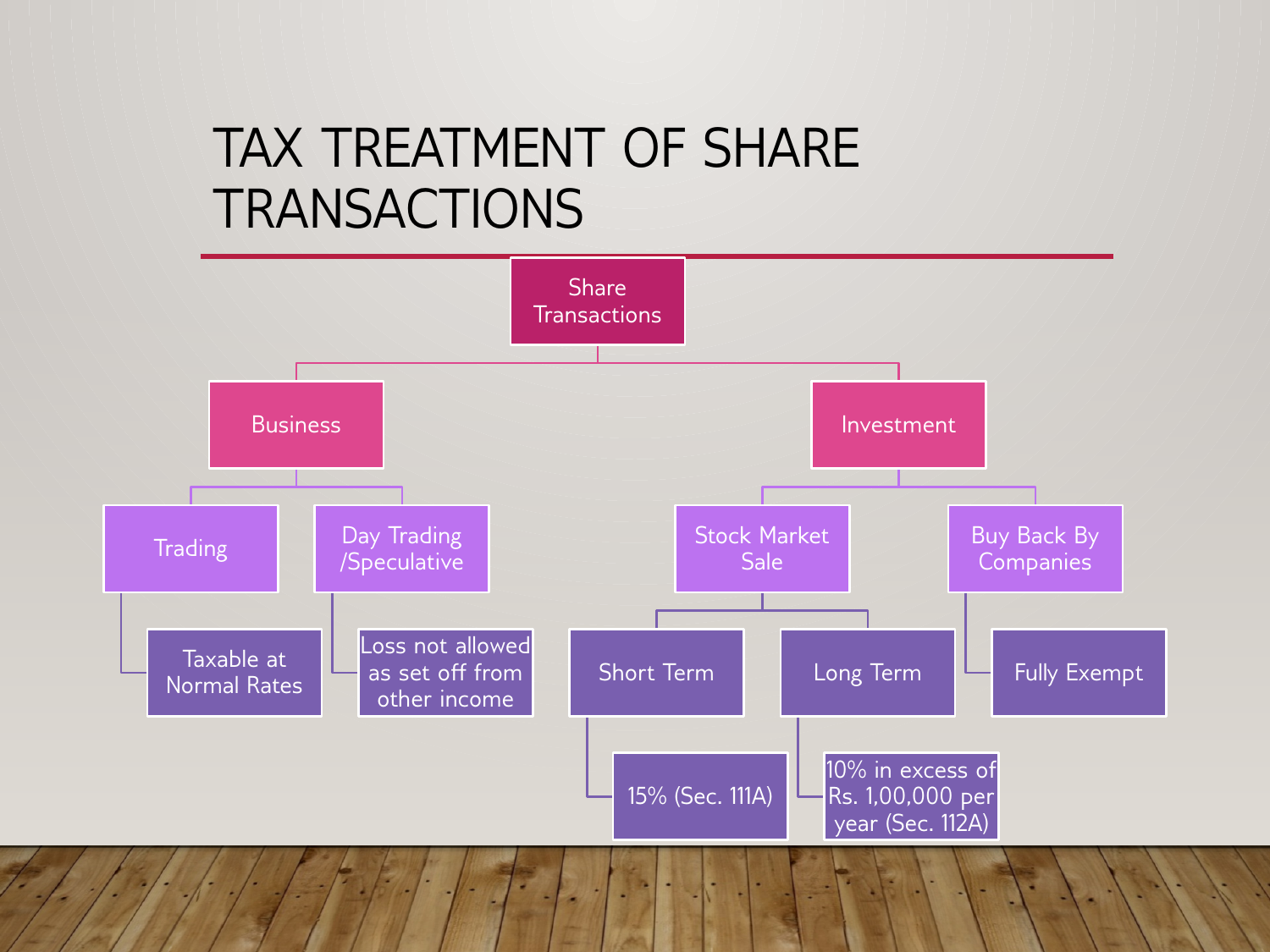

# Tax Treatment of Share Transactions
Share Transactions
Business
Trading
Taxable at Normal Rates
Day Trading /Speculative
Loss not allowed as set off from other income
Investment
Stock Market Sale
Short Term
15% (Sec. 111A)
Long Term
10% in excess of Rs. 1,00,000 per year (Sec. 112A)
Buy Back By Companies
Fully Exempt